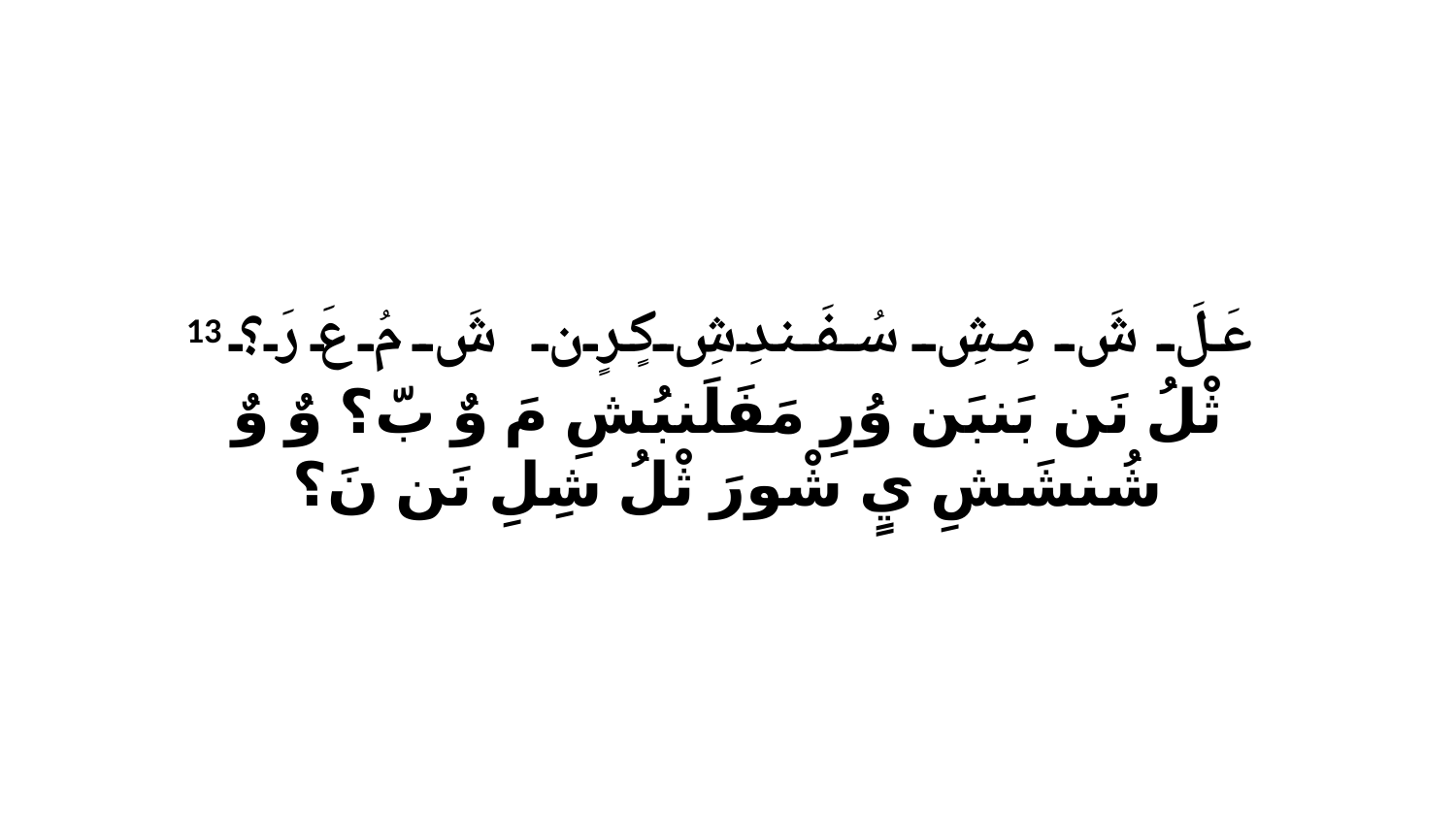

13 عَلَ شَ مِشِ سُفَندِشِ كٍرٍن شَ مُ عَ رَ؟ ثْلُ نَن بَنبَن وُرِ مَفَلَنبُشِ مَ وٌ بّ؟ وٌ وٌ شُنشَشِ يٍ شْورَ ثْلُ شِلِ نَن نَ؟